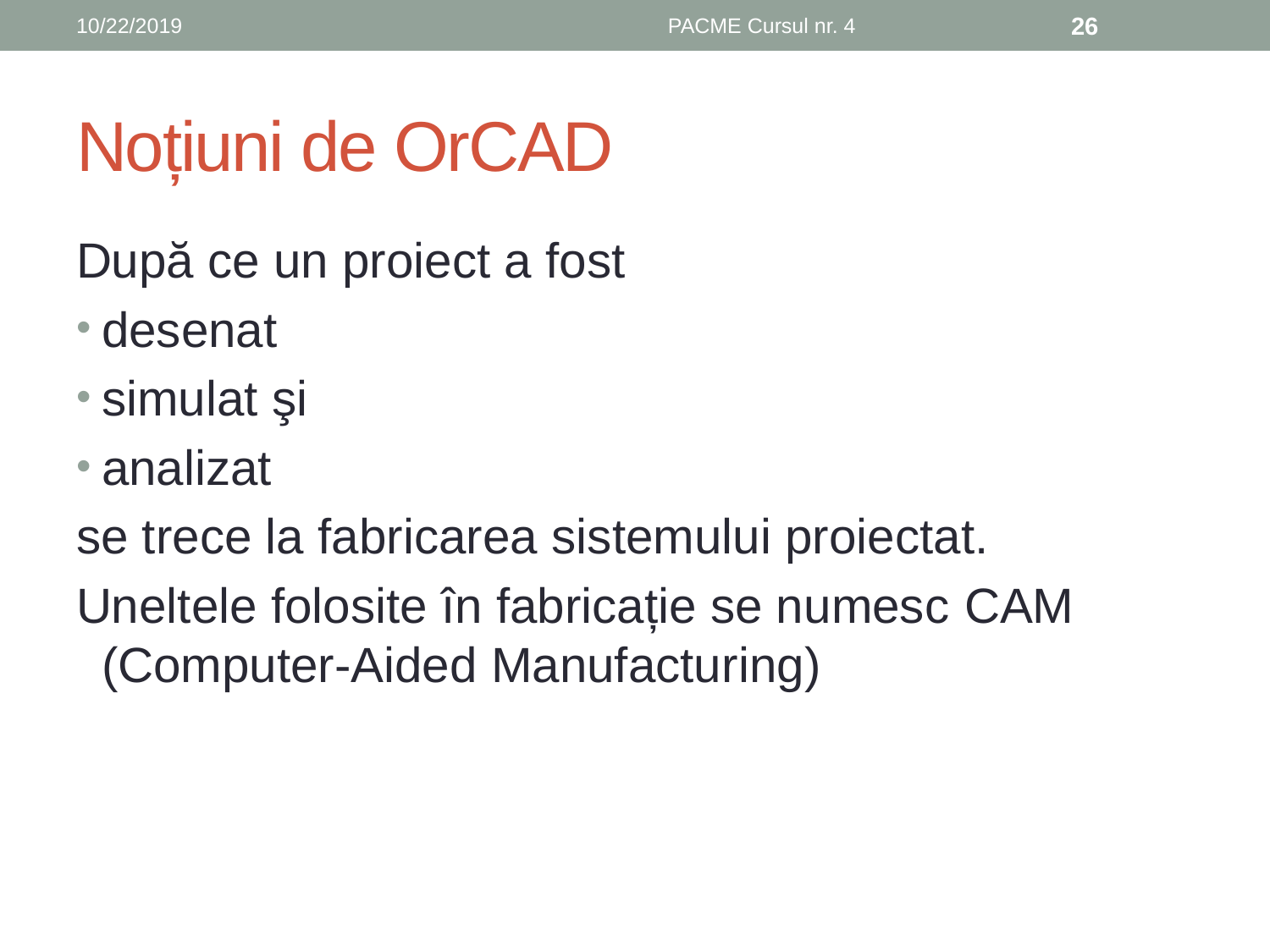

10/22/2019
PACME Cursul nr. 4
26
# Noțiuni de OrCAD
După ce un proiect a fost
desenat
simulat şi
analizat
se trece la fabricarea sistemului proiectat.
Uneltele folosite în fabricație se numesc CAM (Computer-Aided Manufacturing)